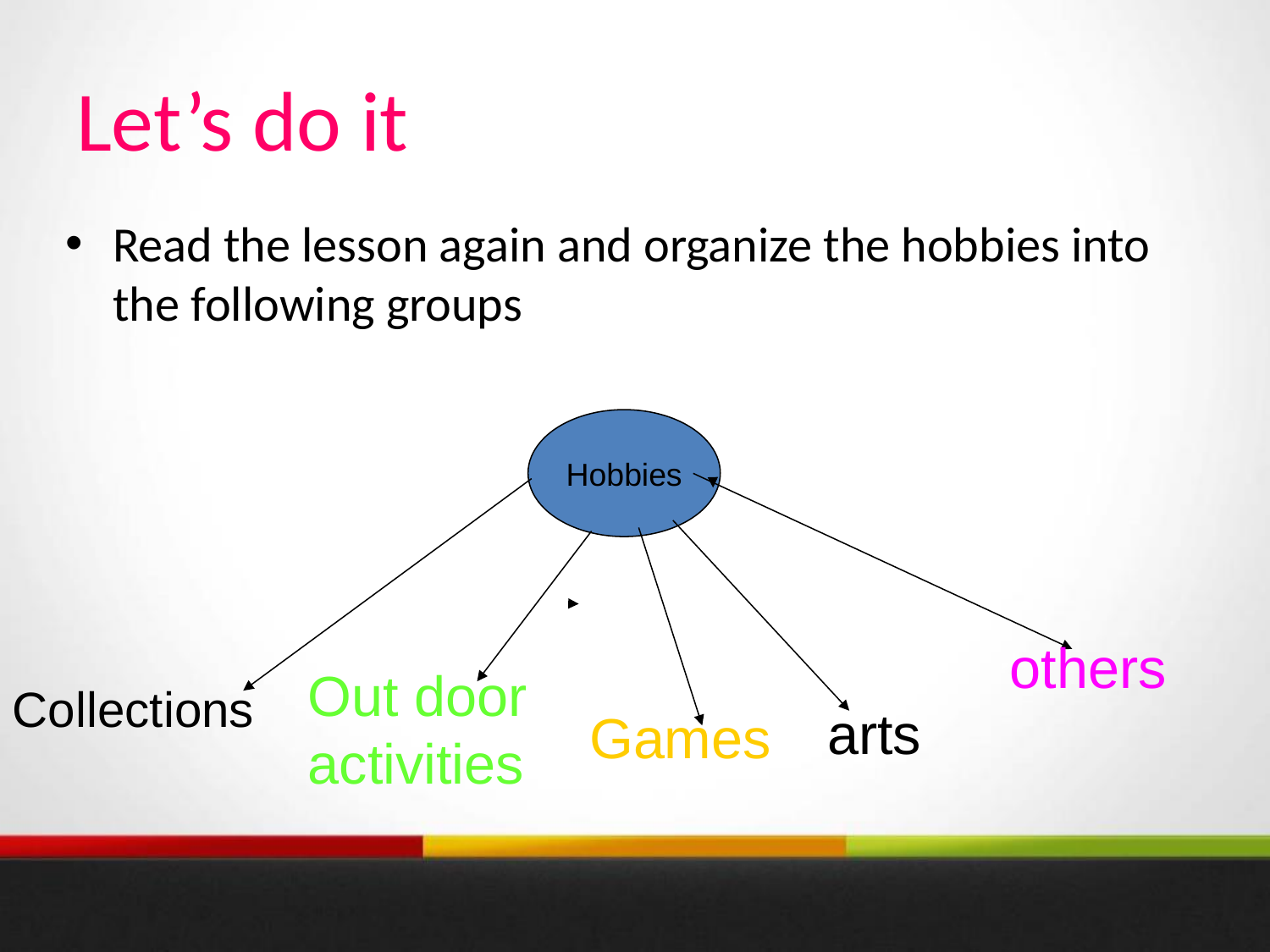

# Let’s do it
Read the lesson again and organize the hobbies into the following groups

Hobbies

others
Out door activities
Collections
arts

Games